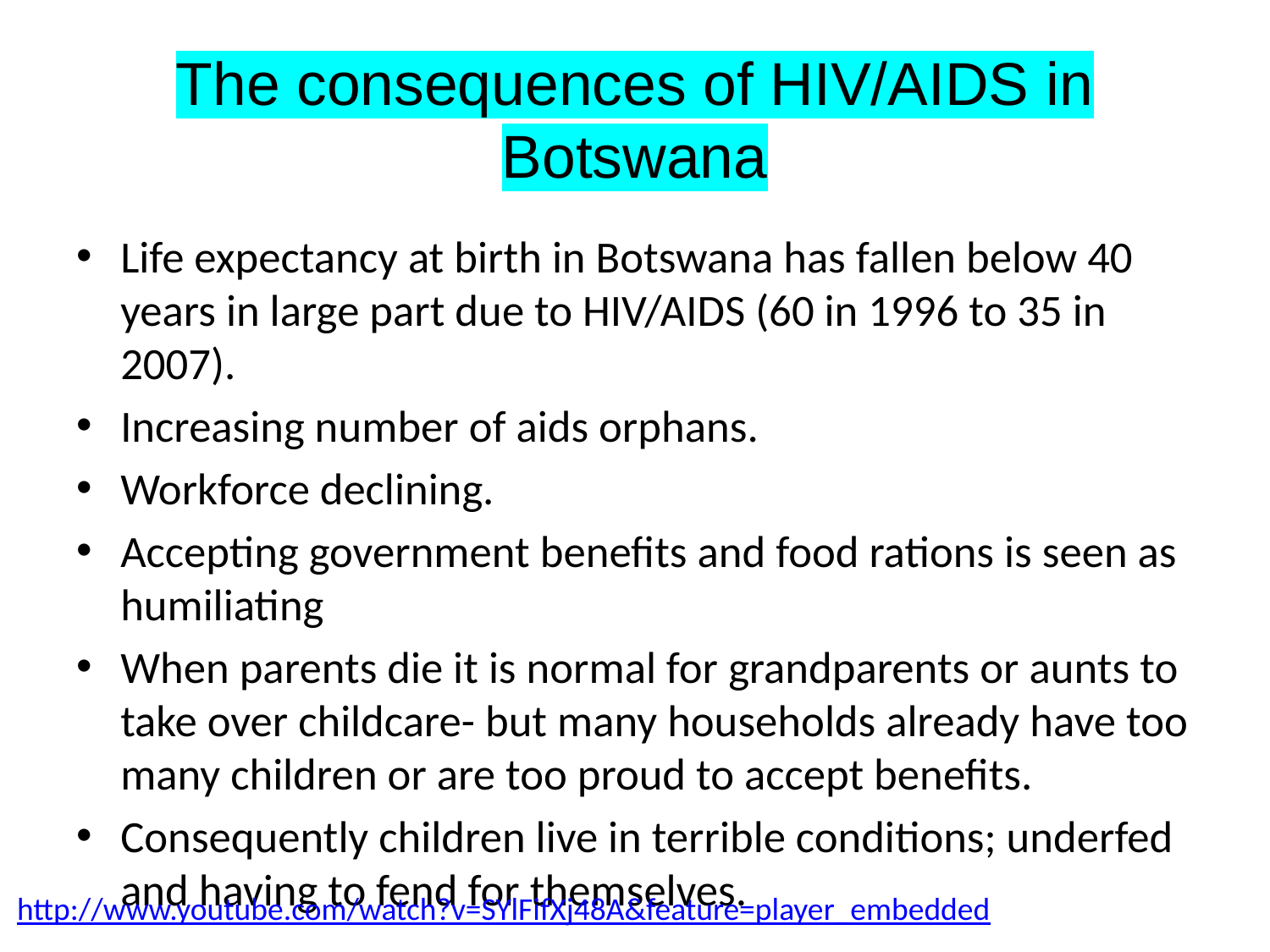

# The consequences of HIV/AIDS in Botswana
Life expectancy at birth in Botswana has fallen below 40 years in large part due to HIV/AIDS (60 in 1996 to 35 in 2007).
Increasing number of aids orphans.
Workforce declining.
Accepting government benefits and food rations is seen as humiliating
When parents die it is normal for grandparents or aunts to take over childcare- but many households already have too many children or are too proud to accept benefits.
Consequently children live in terrible conditions; underfed and having to fend for themselves.

http://www.youtube.com/watch?v=SYlFifXj48A&feature=player_embedded